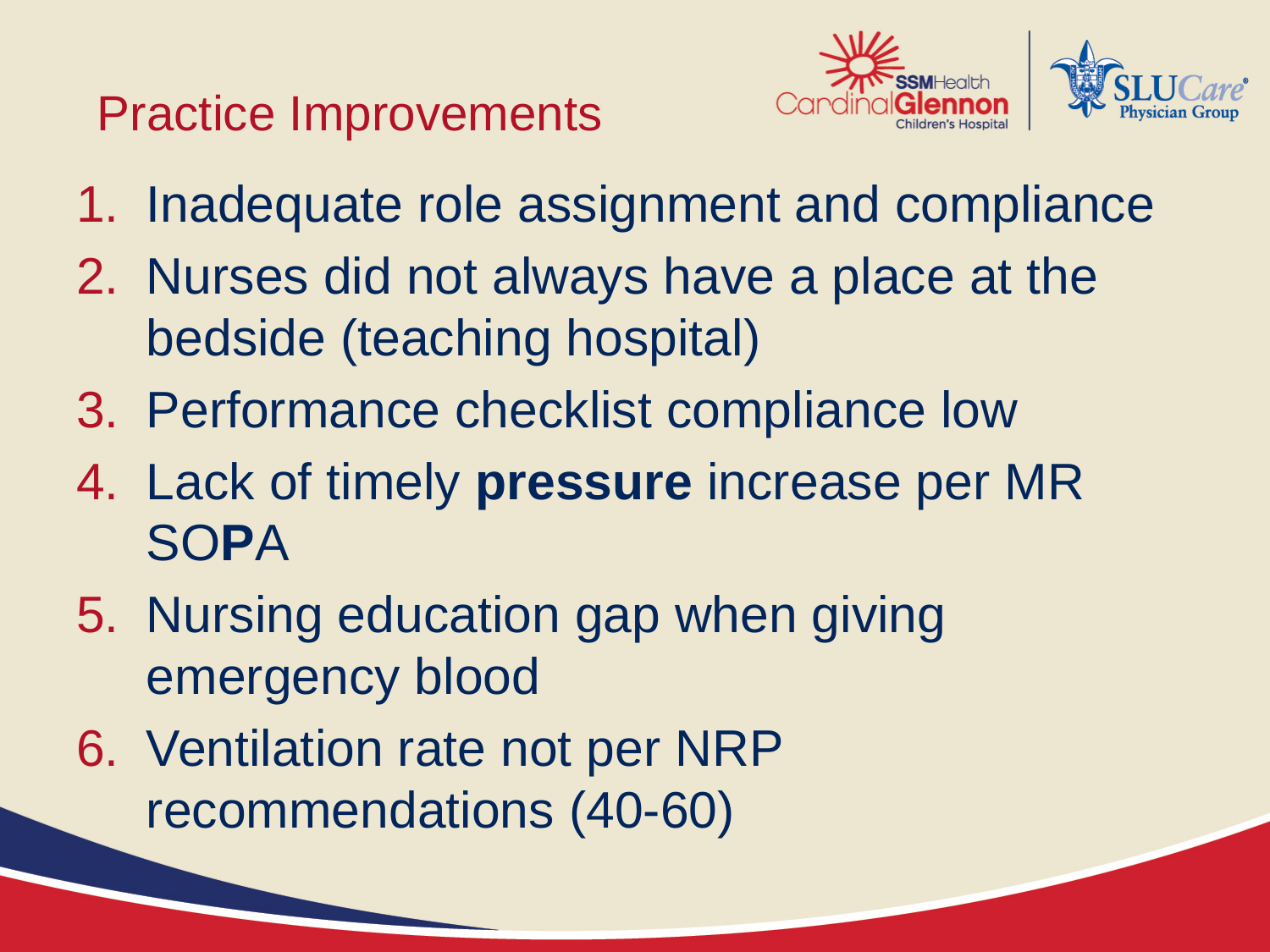

# Practice Improvements
Inadequate role assignment and compliance
Nurses did not always have a place at the bedside (teaching hospital)
Performance checklist compliance low
Lack of timely pressure increase per MR SOPA
Nursing education gap when giving emergency blood
Ventilation rate not per NRP recommendations (40-60)